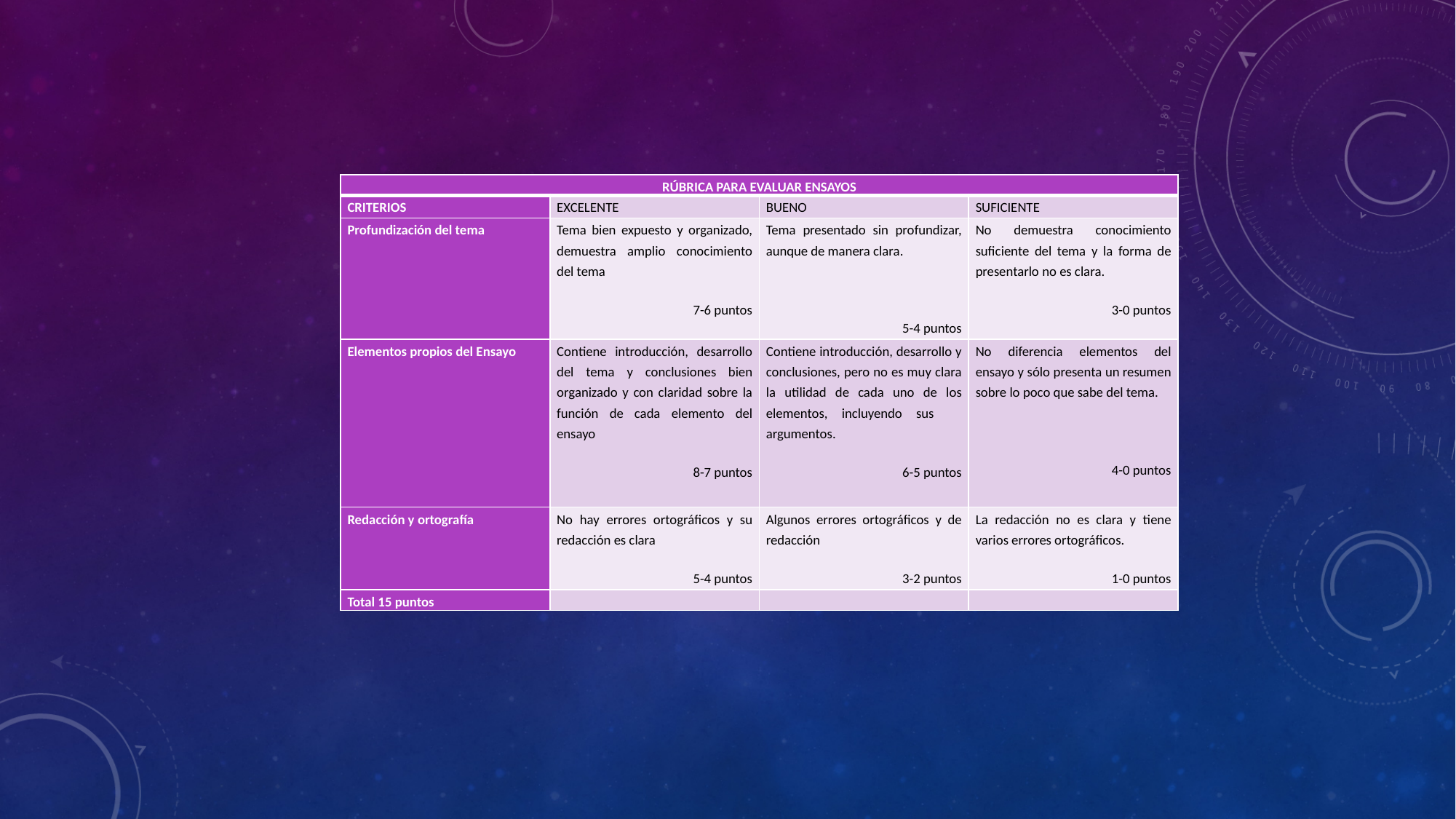

| RÚBRICA PARA EVALUAR ENSAYOS |  |  |  |
| --- | --- | --- | --- |
| CRITERIOS | EXCELENTE | BUENO | SUFICIENTE |
| Profundización del tema | Tema bien expuesto y organizado, demuestra amplio conocimiento del tema 7-6 puntos | Tema presentado sin profundizar, aunque de manera clara.   5-4 puntos | No demuestra conocimiento suficiente del tema y la forma de presentarlo no es clara. 3-0 puntos |
| Elementos propios del Ensayo | Contiene introducción, desarrollo del tema y conclusiones bien organizado y con claridad sobre la función de cada elemento del ensayo 8-7 puntos | Contiene introducción, desarrollo y conclusiones, pero no es muy clara la utilidad de cada uno de los elementos, incluyendo sus argumentos. 6-5 puntos | No diferencia elementos del ensayo y sólo presenta un resumen sobre lo poco que sabe del tema.   4-0 puntos |
| Redacción y ortografía | No hay errores ortográficos y su redacción es clara 5-4 puntos | Algunos errores ortográficos y de redacción 3-2 puntos | La redacción no es clara y tiene varios errores ortográficos. 1-0 puntos |
| Total 15 puntos |  |  |  |